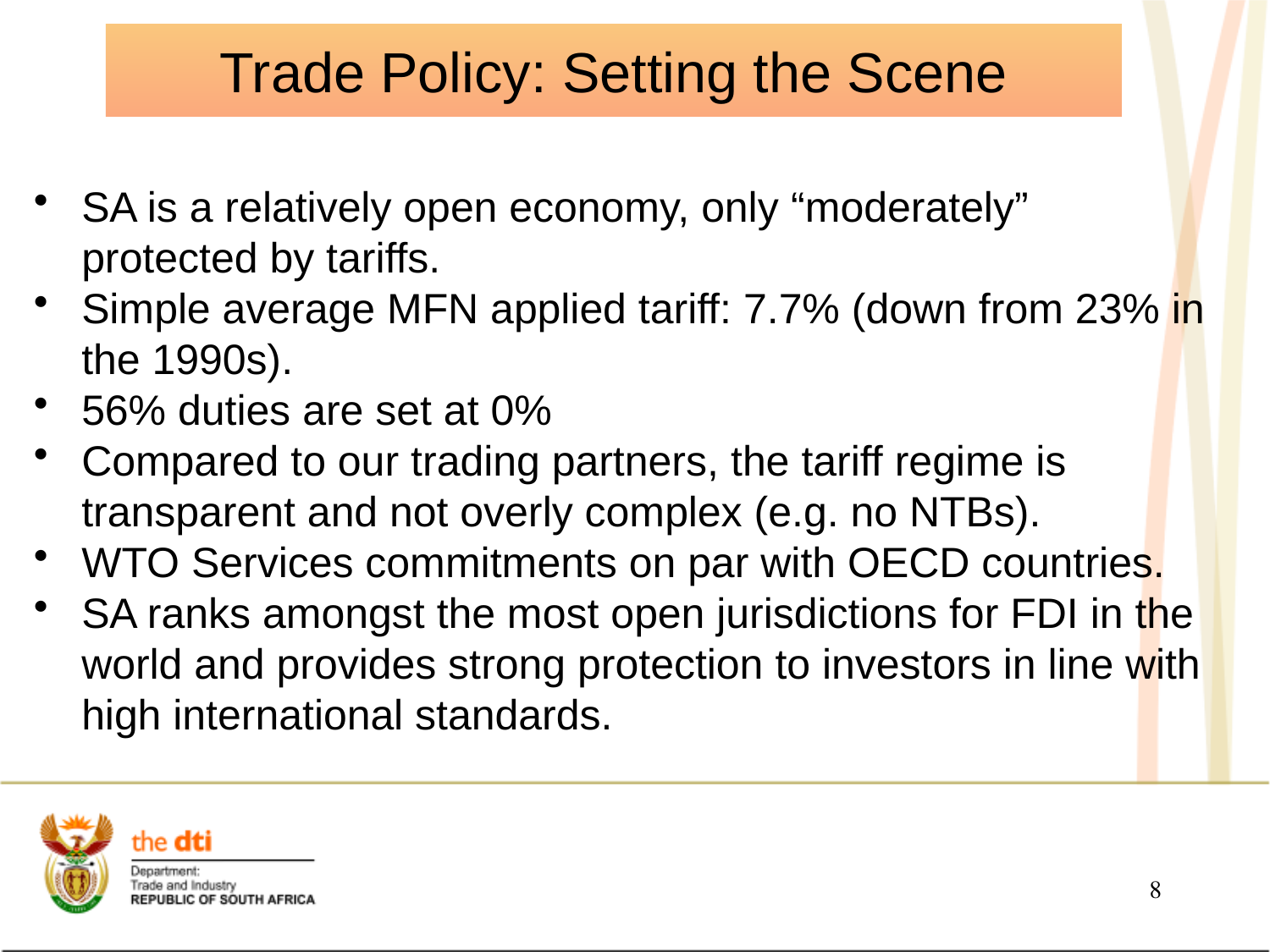

Trade Policy: Setting the Scene

SA is a relatively open economy, only “moderately” protected by tariffs.
Simple average MFN applied tariff: 7.7% (down from 23% in the 1990s).
56% duties are set at 0%
Compared to our trading partners, the tariff regime is transparent and not overly complex (e.g. no NTBs).
WTO Services commitments on par with OECD countries.
SA ranks amongst the most open jurisdictions for FDI in the world and provides strong protection to investors in line with high international standards.

8